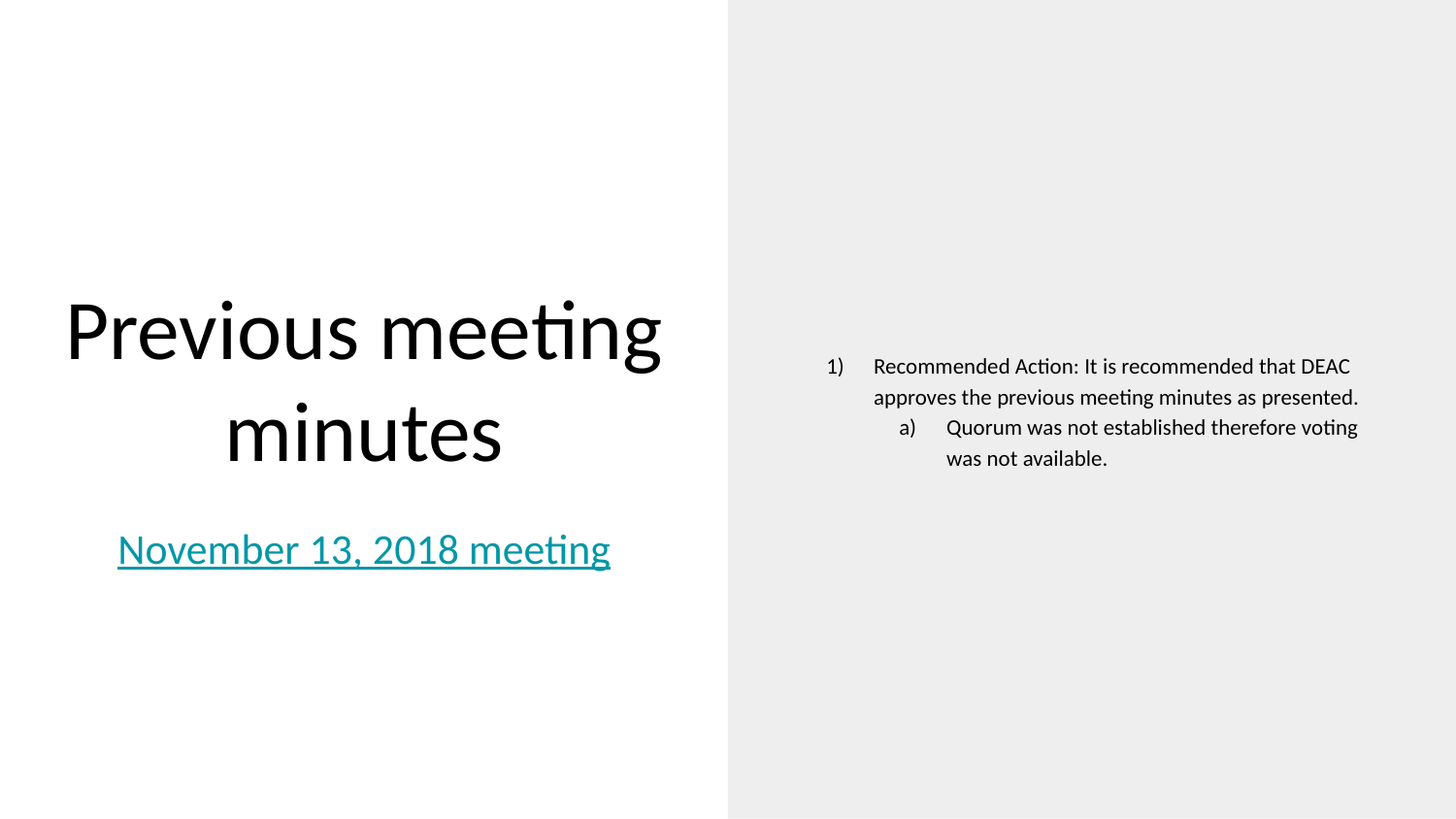

Recommended Action: It is recommended that DEAC approves the previous meeting minutes as presented.
Quorum was not established therefore voting was not available.
# Previous meeting minutes
November 13, 2018 meeting